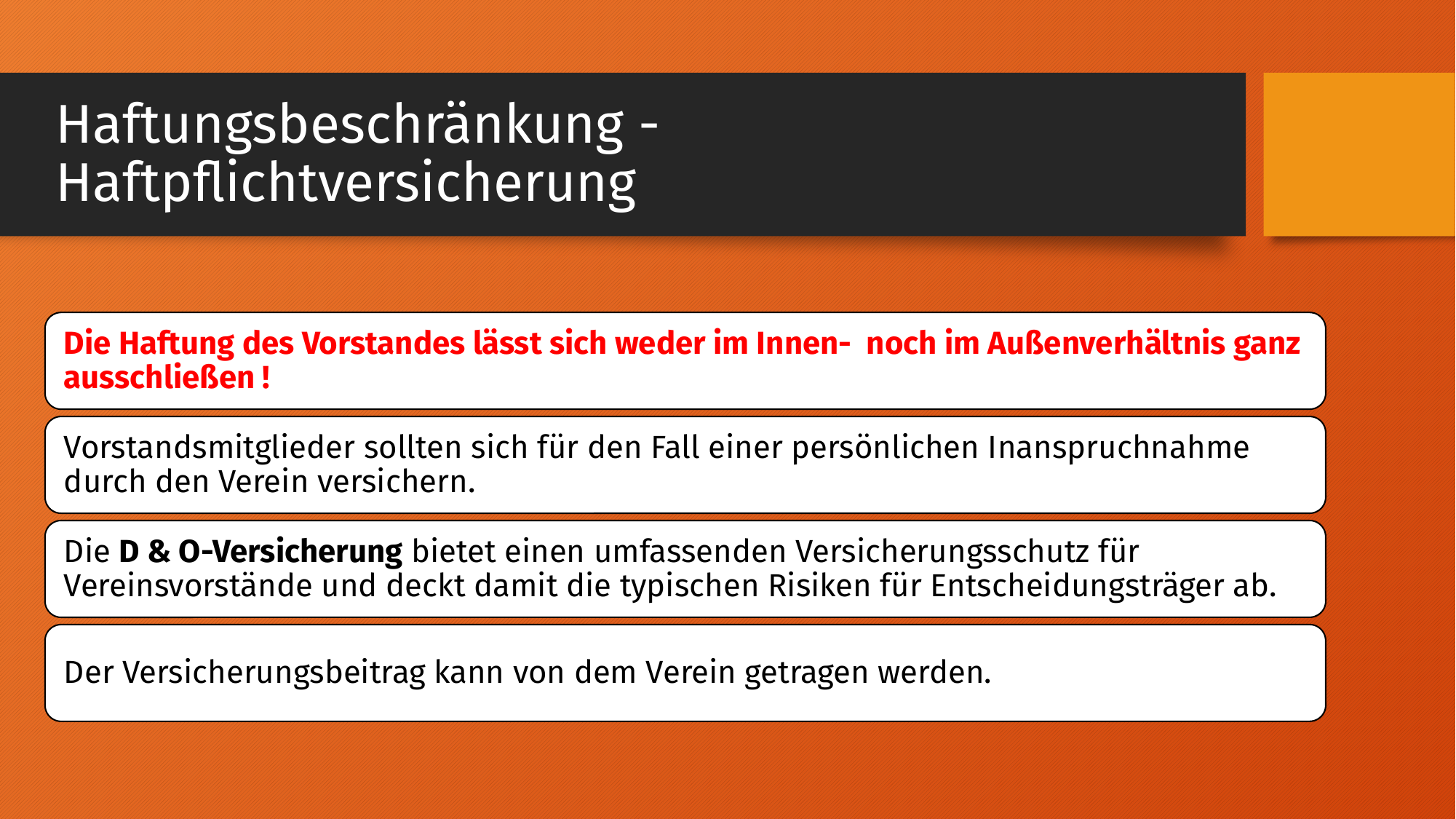

# Haftungsbeschränkung -Haftpflichtversicherung
Die Haftung des Vorstandes lässt sich weder im Innen-  noch im Außenverhältnis ganz ausschließen !
Vorstandsmitglieder sollten sich für den Fall einer persönlichen Inanspruchnahme durch den Verein versichern.
Die D & O-Versicherung bietet einen umfassenden Versicherungsschutz für Vereinsvorstände und deckt damit die typischen Risiken für Entscheidungsträger ab.
Der Versicherungsbeitrag kann von dem Verein getragen werden.